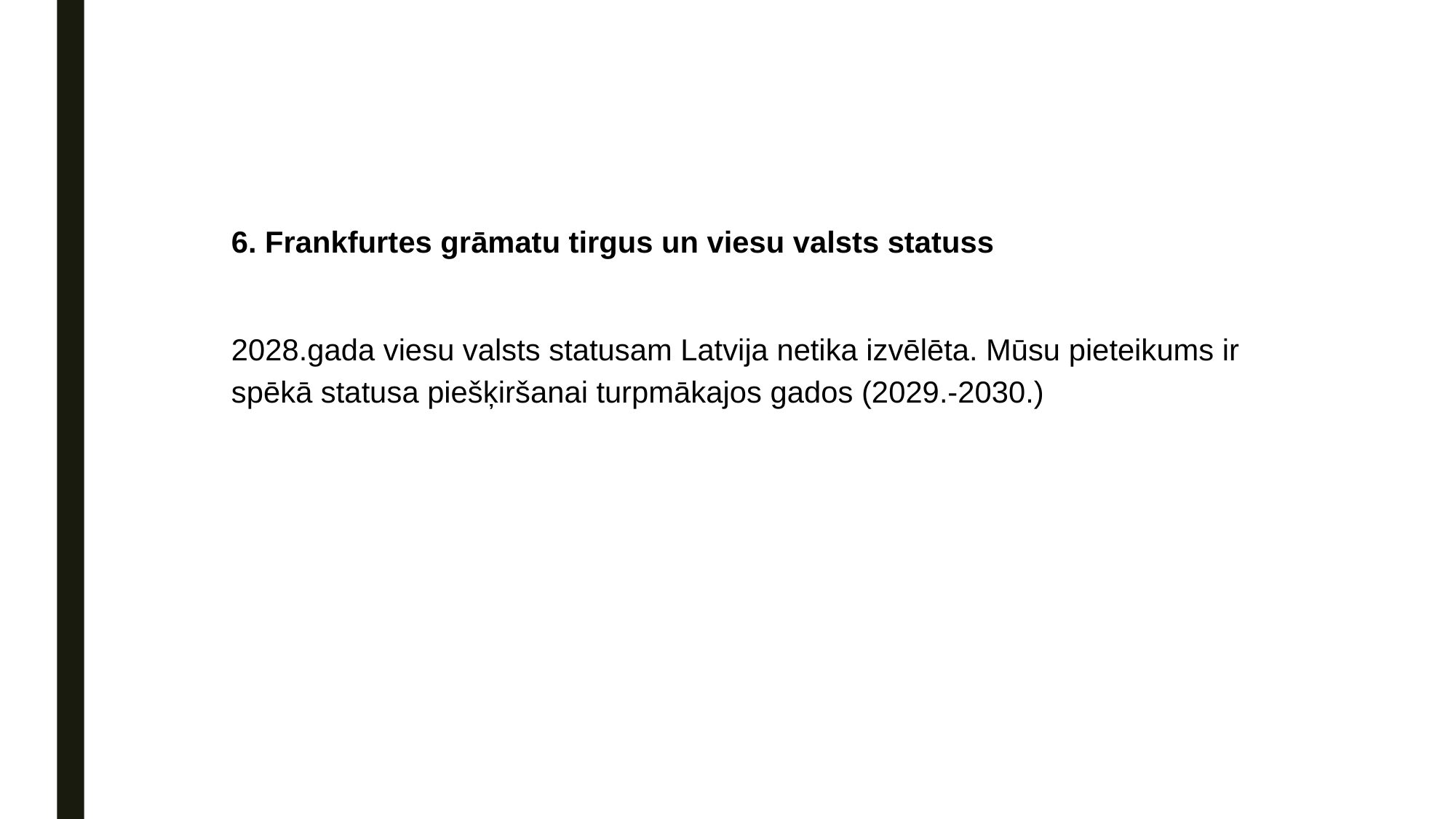

6. Frankfurtes grāmatu tirgus un viesu valsts statuss

2028.gada viesu valsts statusam Latvija netika izvēlēta. Mūsu pieteikums ir spēkā statusa piešķiršanai turpmākajos gados (2029.-2030.)